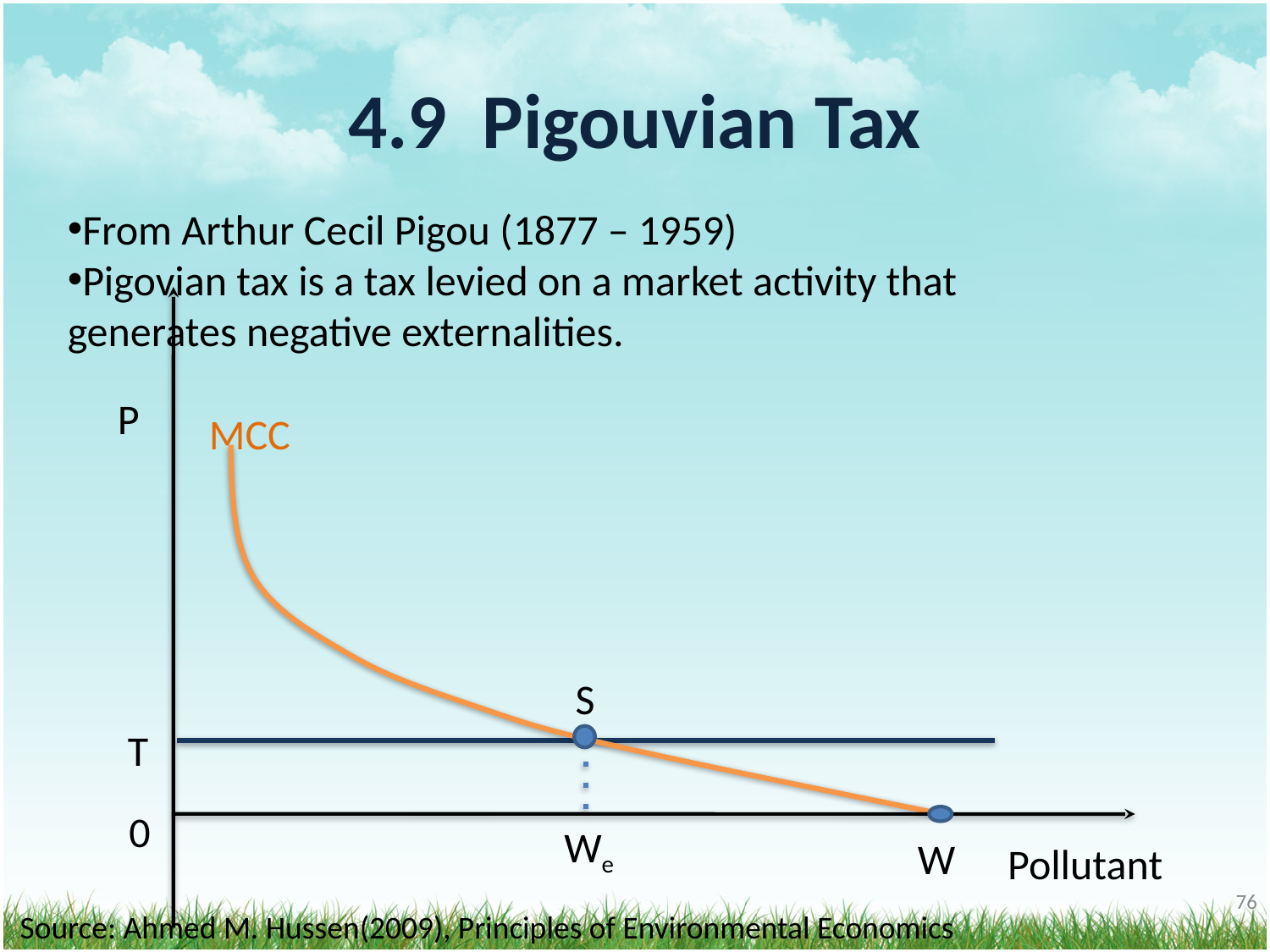

# 4.9  Pigouvian Tax
From Arthur Cecil Pigou (1877 – 1959)
Pigovian tax is a tax levied on a market activity that generates negative externalities.
P
MCC

S

0
We

T
Pollutant
W
76
Source: Ahmed M. Hussen(2009), Principles of Environmental Economics